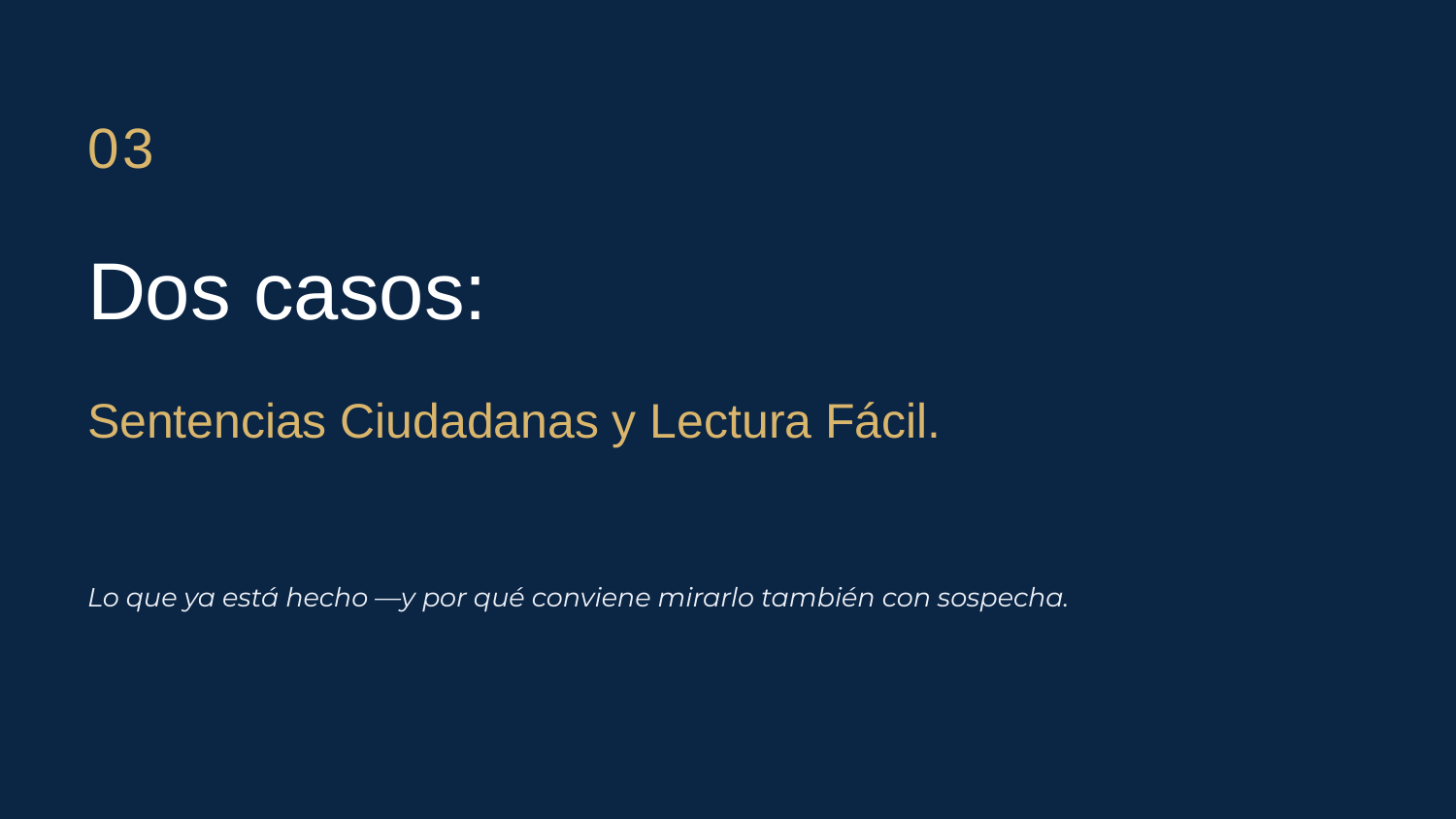

03
Dos casos:
Sentencias Ciudadanas y Lectura Fácil.
Lo que ya está hecho —y por qué conviene mirarlo también con sospecha.